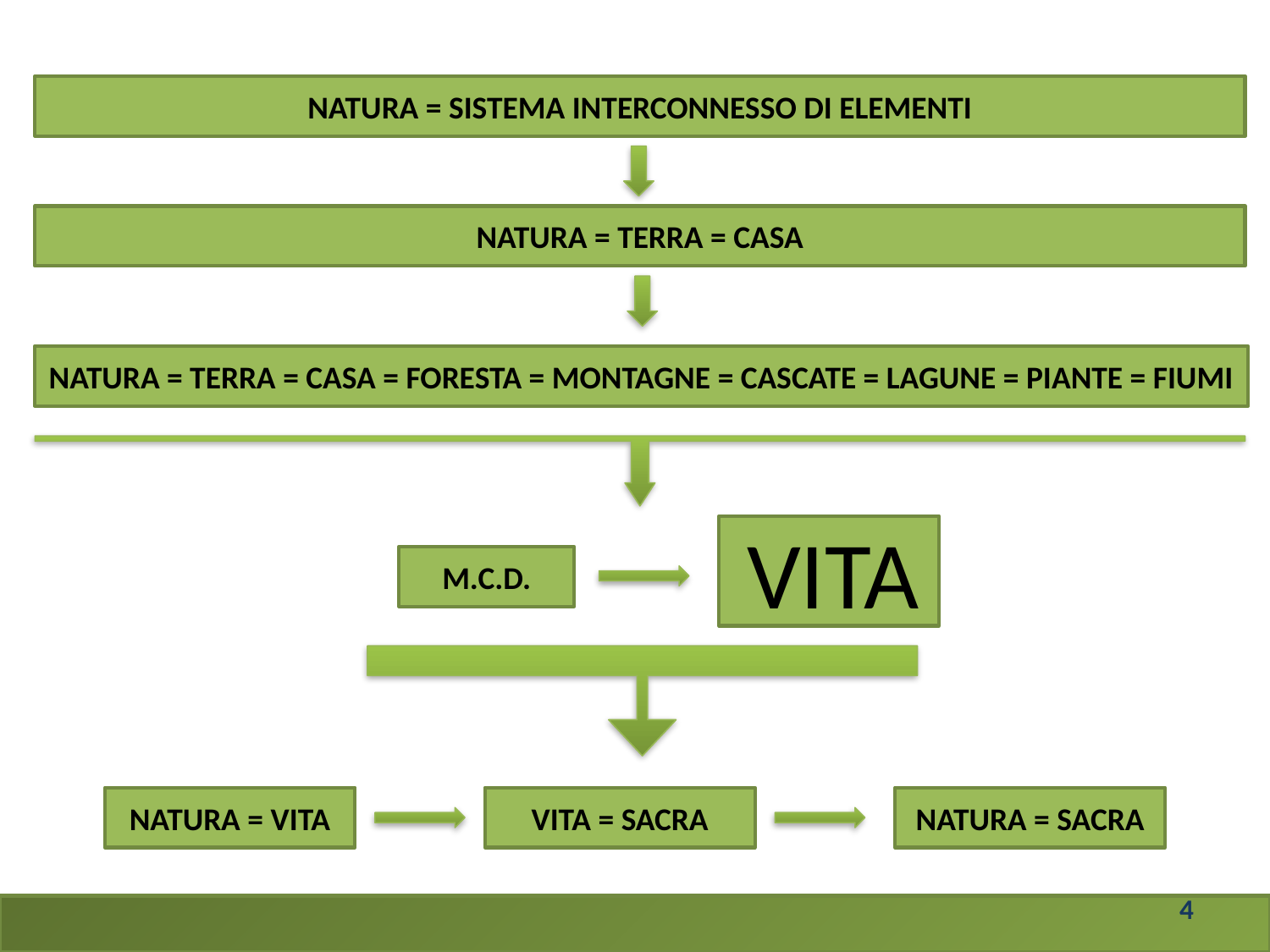

NATURA = SISTEMA INTERCONNESSO DI ELEMENTI

NATURA = TERRA = CASA

NATURA = TERRA = CASA = FORESTA = MONTAGNE = CASCATE = LAGUNE = PIANTE = FIUMI

 VITA
M.C.D.

NATURA = VITA
VITA = SACRA
NATURA = SACRA

4